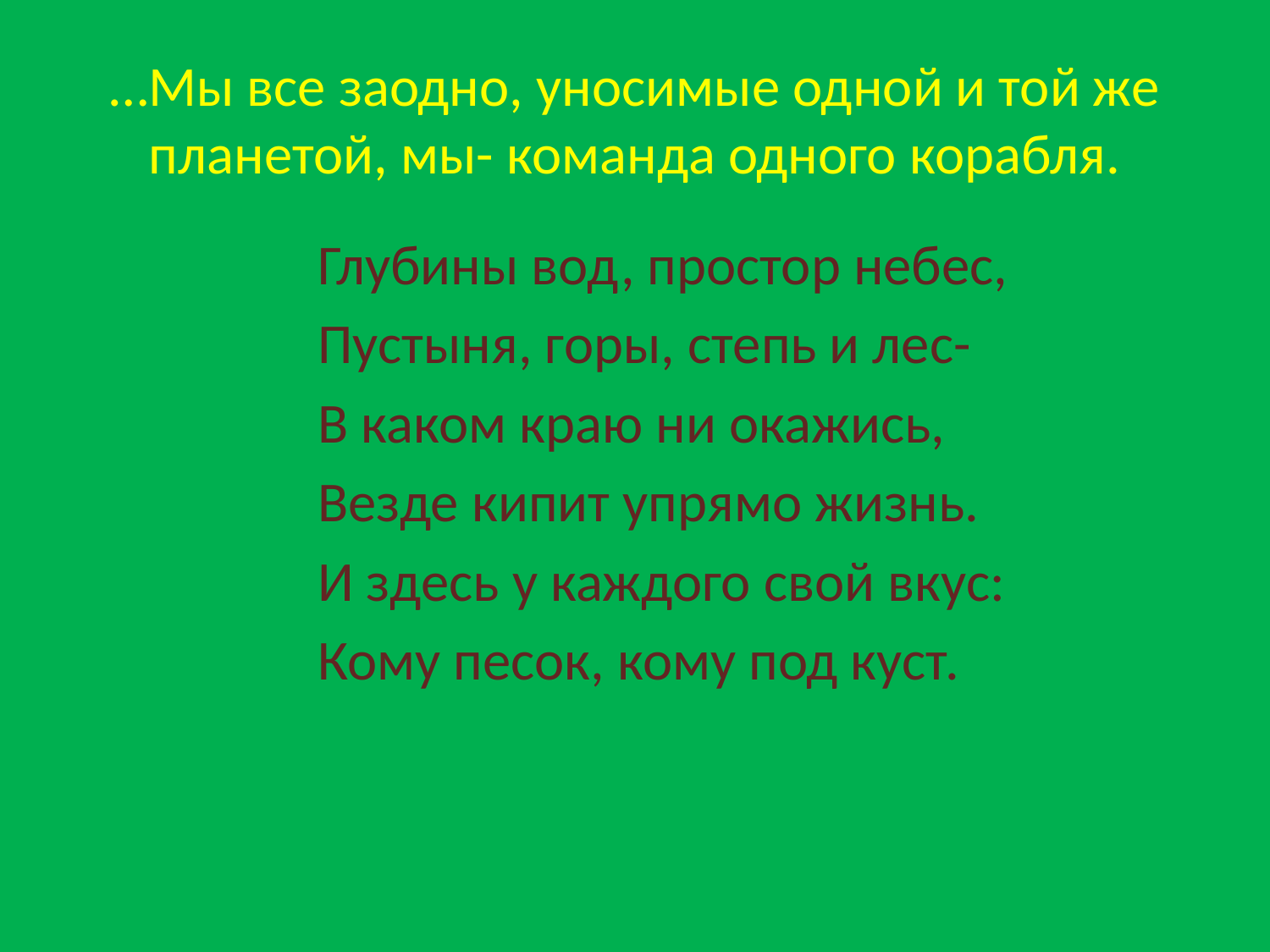

# …Мы все заодно, уносимые одной и той же планетой, мы- команда одного корабля.
                   Глубины вод, простор небес,
                   Пустыня, горы, степь и лес-
                   В каком краю ни окажись,
                   Везде кипит упрямо жизнь.
                   И здесь у каждого свой вкус:
                   Кому песок, кому под куст.